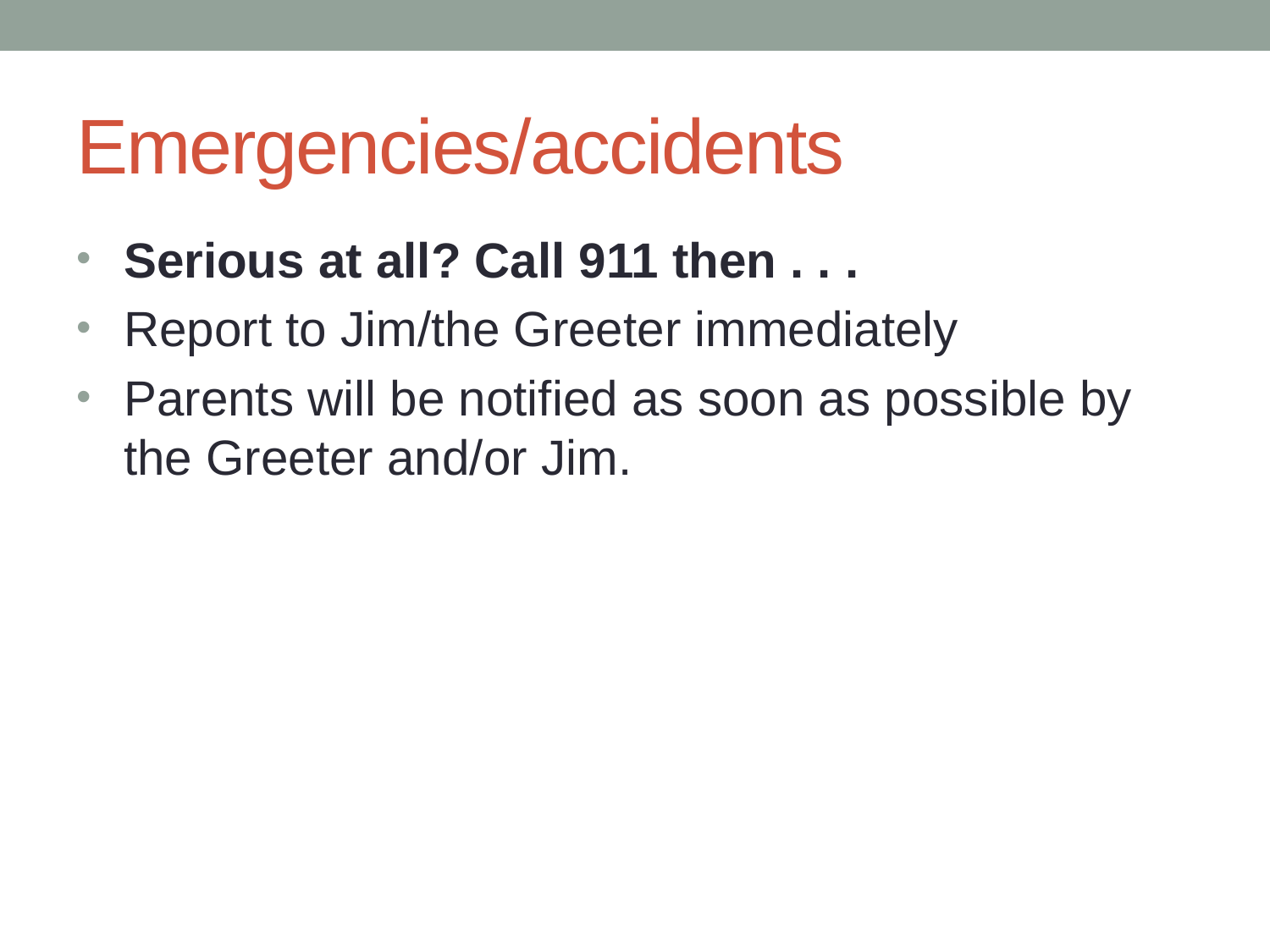

# Emergencies/accidents
Serious at all? Call 911 then . . .
Report to Jim/the Greeter immediately
Parents will be notified as soon as possible by the Greeter and/or Jim.